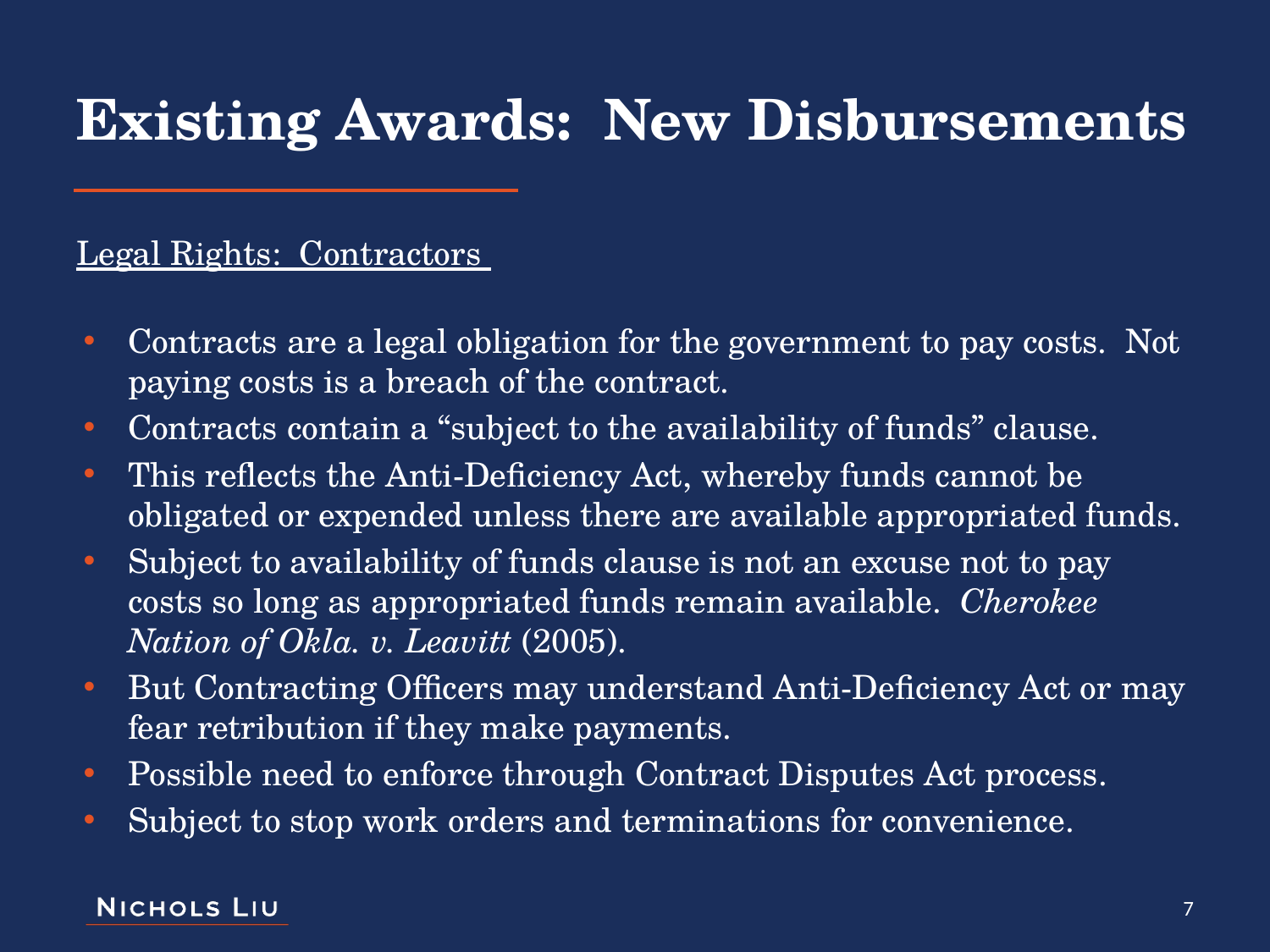

# Existing Awards:  New Disbursements
Legal Rights:  Contractors

Contracts are a legal obligation for the government to pay costs.  Not paying costs is a breach of the contract.
Contracts contain a “subject to the availability of funds” clause.
This reflects the Anti-Deficiency Act, whereby funds cannot be obligated or expended unless there are available appropriated funds.
Subject to availability of funds clause is not an excuse not to pay costs so long as appropriated funds remain available.  Cherokee Nation of Okla. v. Leavitt (2005).
But Contracting Officers may understand Anti-Deficiency Act or may fear retribution if they make payments.
Possible need to enforce through Contract Disputes Act process.
Subject to stop work orders and terminations for convenience.

7